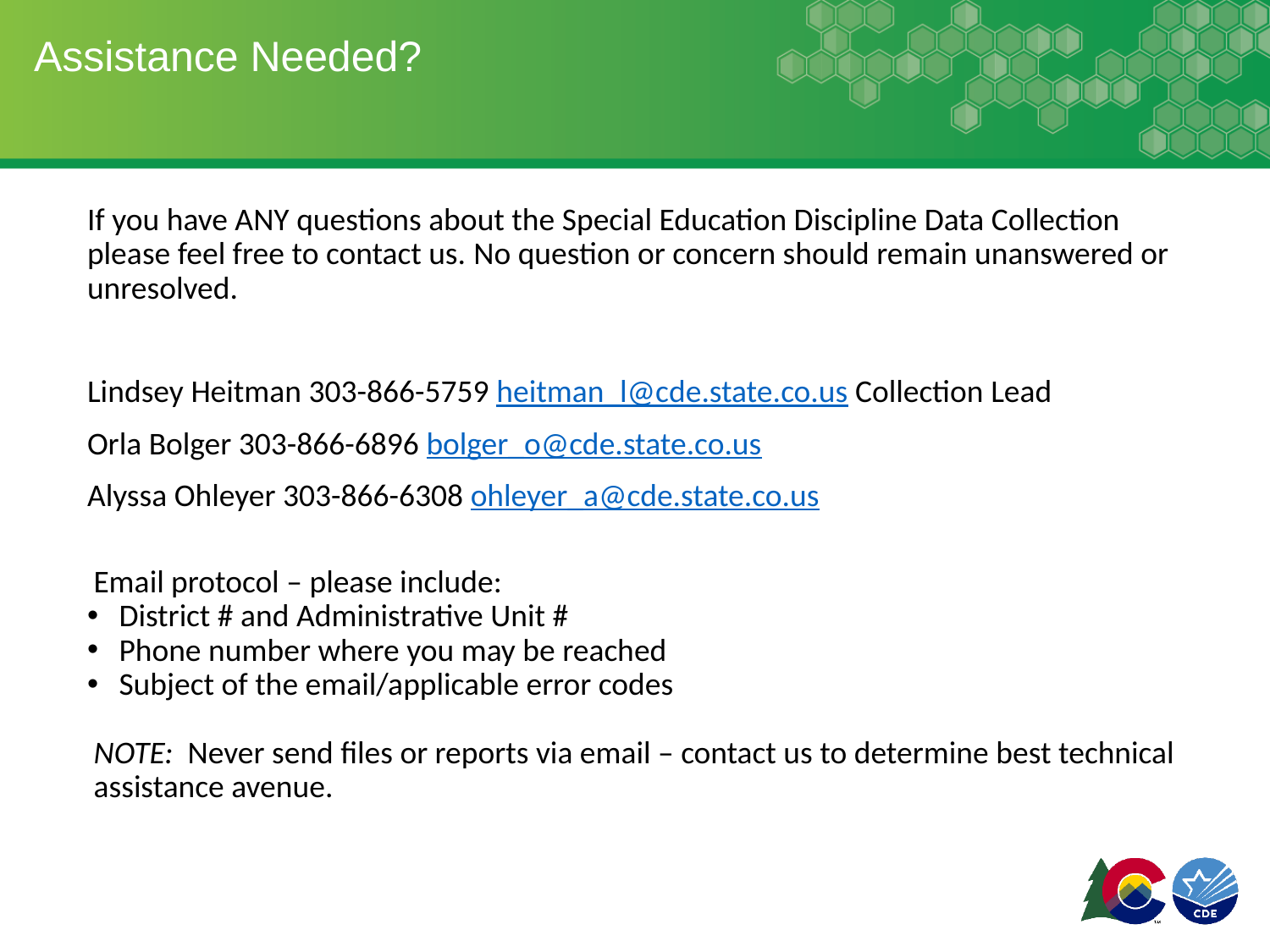

# Assistance Needed?
If you have ANY questions about the Special Education Discipline Data Collection please feel free to contact us. No question or concern should remain unanswered or unresolved.

Lindsey Heitman 303-866-5759 heitman_l@cde.state.co.us Collection Lead
Orla Bolger 303-866-6896 bolger_o@cde.state.co.us
Alyssa Ohleyer 303-866-6308 ohleyer_a@cde.state.co.us

Email protocol – please include:
District # and Administrative Unit #
Phone number where you may be reached
Subject of the email/applicable error codes

NOTE:  Never send files or reports via email – contact us to determine best technical assistance avenue.